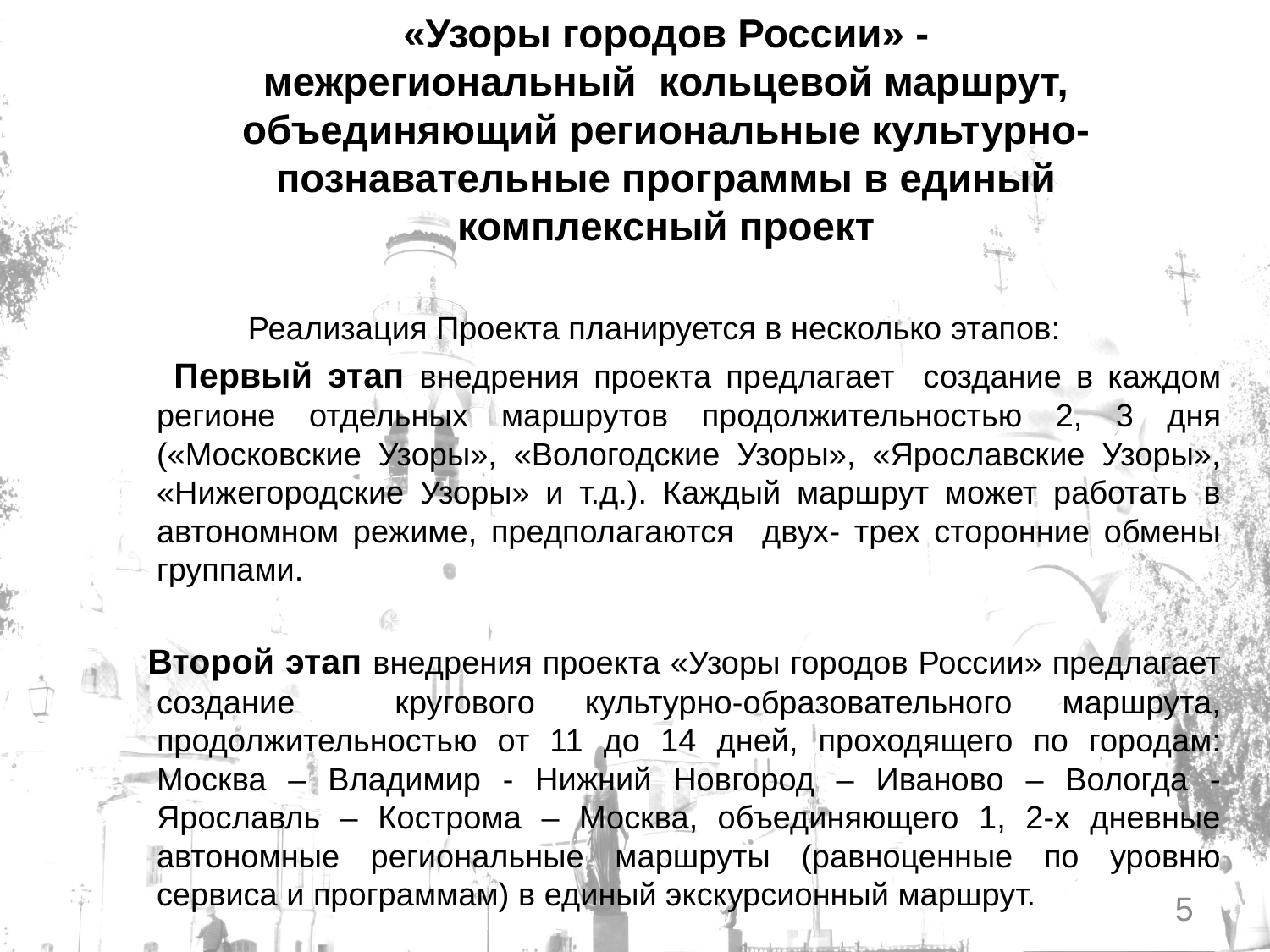

# «Узоры городов России» - межрегиональный  кольцевой маршрут, объединяющий региональные культурно-познавательные программы в единый комплексный проект

Реализация Проекта планируется в несколько этапов:
      Первый этап внедрения проекта предлагает  создание в каждом регионе отдельных маршрутов продолжительностью 2, 3 дня («Московские Узоры», «Вологодские Узоры», «Ярославские Узоры», «Нижегородские Узоры» и т.д.). Каждый маршрут может работать в автономном режиме, предполагаются  двух- трех сторонние обмены группами.

      Второй этап внедрения проекта «Узоры городов России» предлагает создание  кругового культурно-образовательного маршрута, продолжительностью от 11 до 14 дней, проходящего по городам: Москва – Владимир - Нижний Новгород – Иваново – Вологда - Ярославль – Кострома – Москва, объединяющего 1, 2-х дневные автономные региональные маршруты (равноценные по уровню сервиса и программам) в единый экскурсионный маршрут.
5